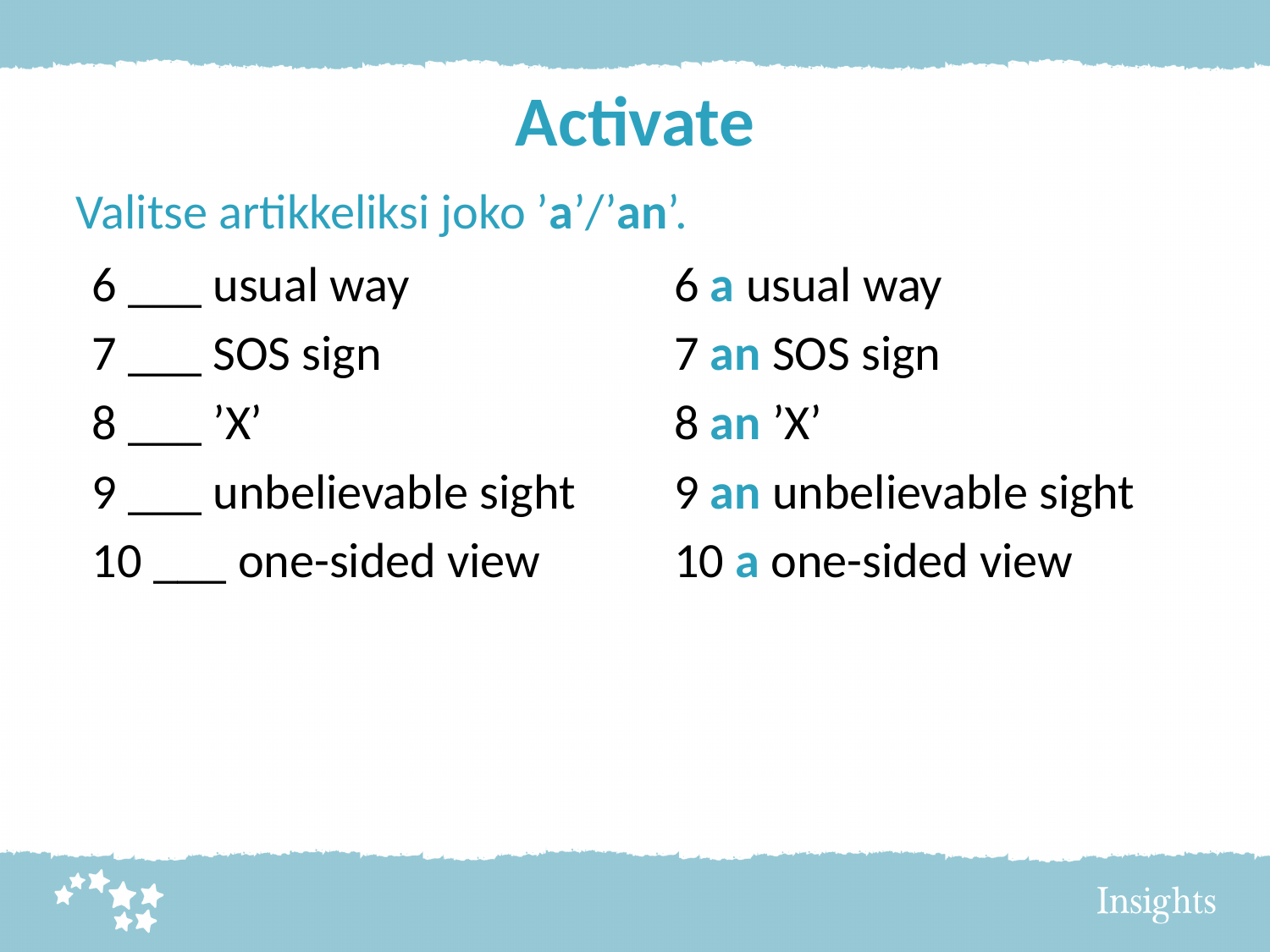

# Activate
Valitse artikkeliksi joko ’a’/’an’.
6 ___ usual way
7 ___ SOS sign
8 ___ ’X’
9 ___ unbelievable sight
10 ___ one-sided view
6 a usual way
7 an SOS sign
8 an ’X’
9 an unbelievable sight
10 a one-sided view